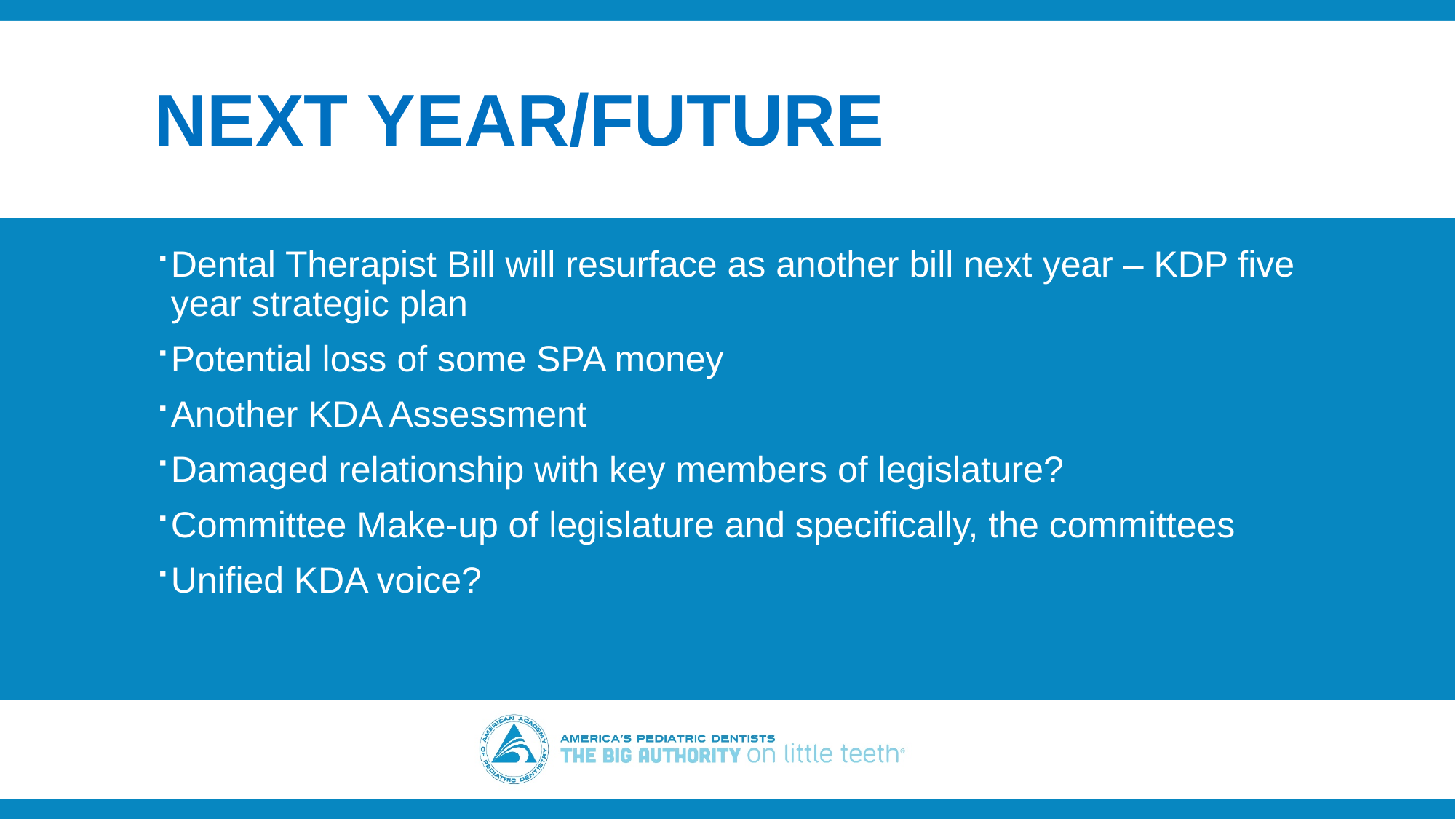

# Next Year/Future
Dental Therapist Bill will resurface as another bill next year – KDP five year strategic plan
Potential loss of some SPA money
Another KDA Assessment
Damaged relationship with key members of legislature?
Committee Make-up of legislature and specifically, the committees
Unified KDA voice?